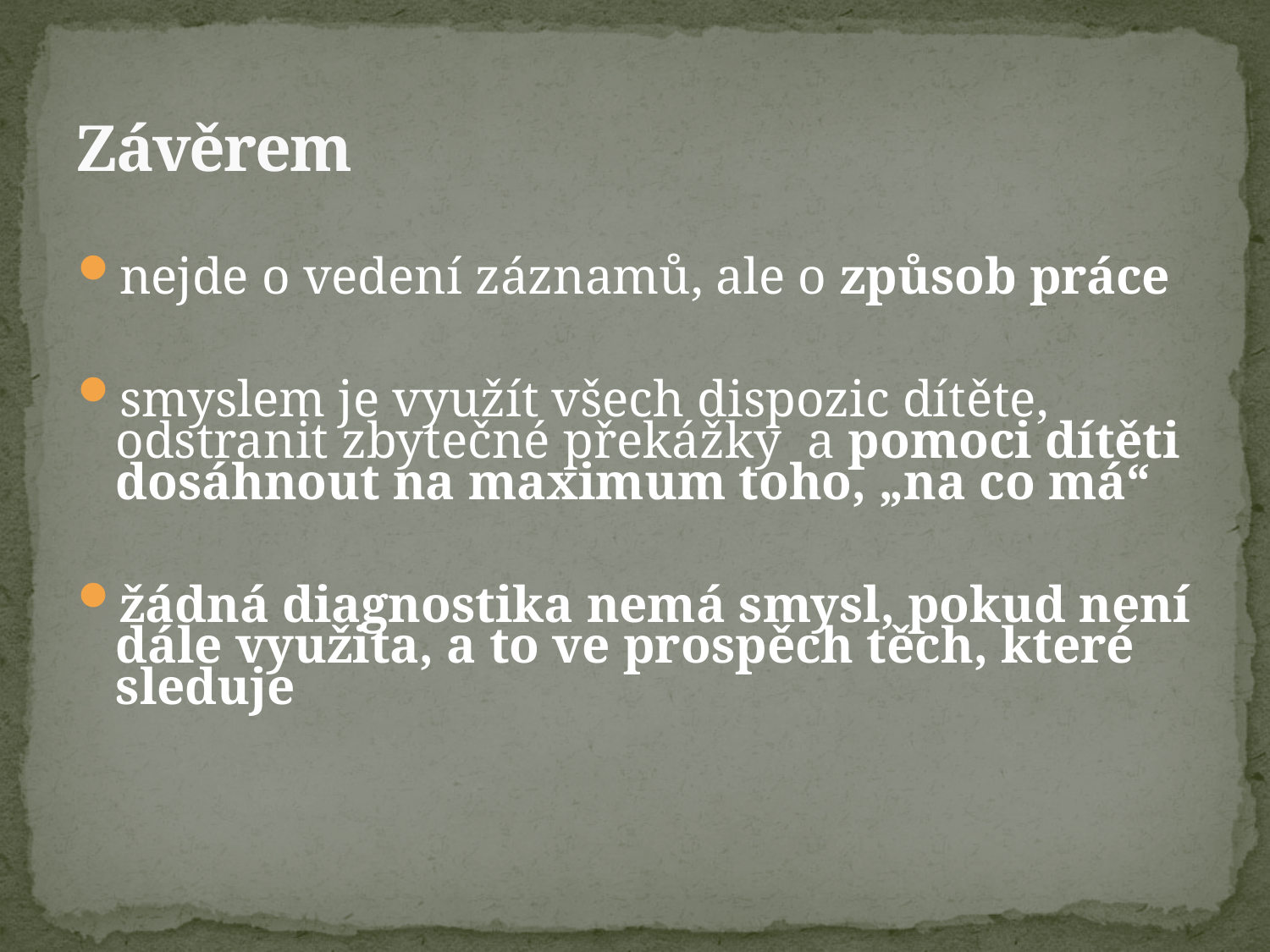

# Závěrem

nejde o vedení záznamů, ale o způsob práce

smyslem je využít všech dispozic dítěte, odstranit zbytečné překážky  a pomoci dítěti dosáhnout na maximum toho, „na co má“

žádná diagnostika nemá smysl, pokud není dále využita, a to ve prospěch těch, které sleduje